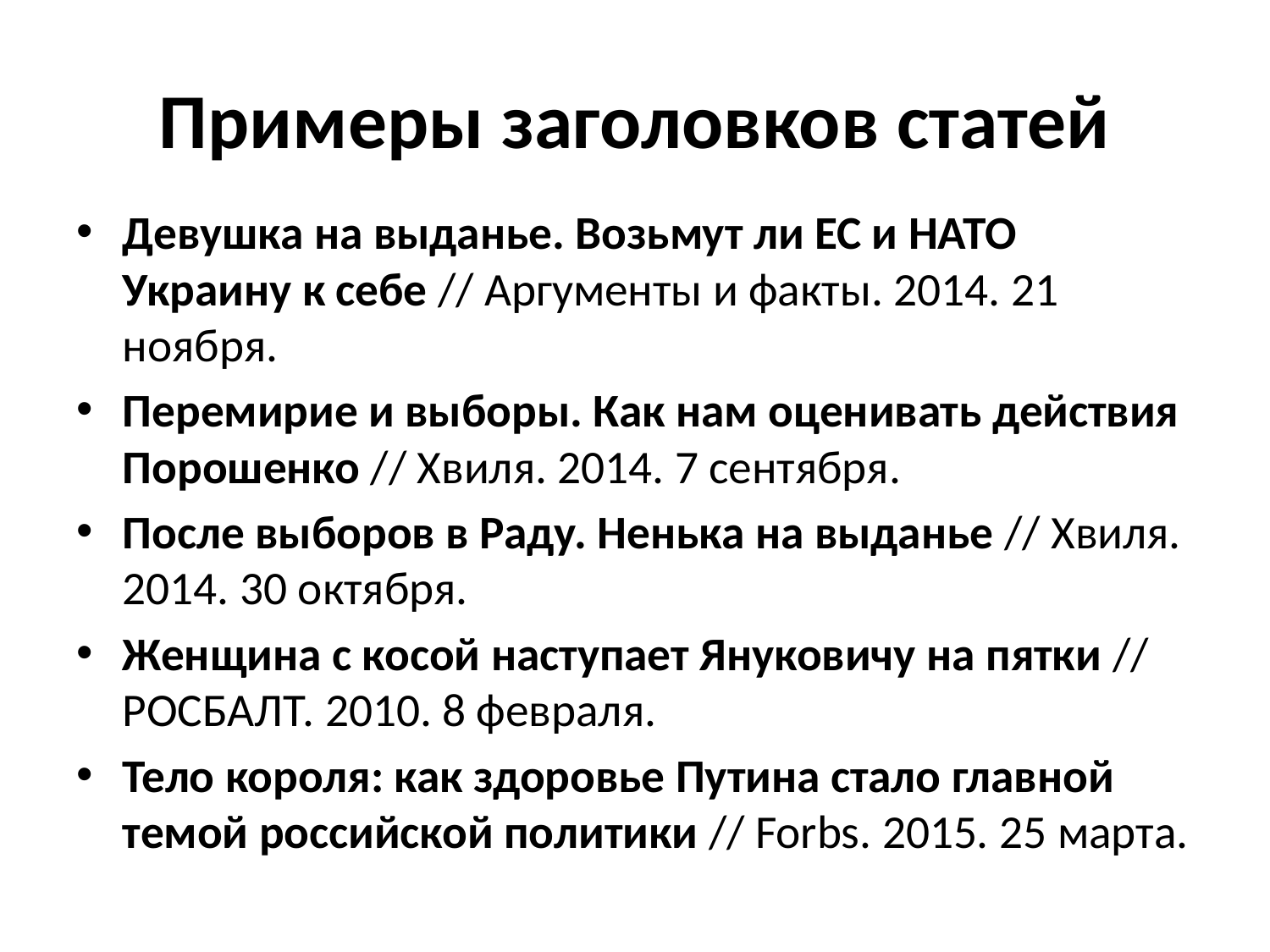

# Примеры заголовков статей
Девушка на выданье. Возьмут ли ЕС и НАТО Украину к себе // Аргументы и факты. 2014. 21 ноября.
Перемирие и выборы. Как нам оценивать действия Порошенко // Хвиля. 2014. 7 сентября.
После выборов в Раду. Ненька на выданье // Хвиля. 2014. 30 октября.
Женщина с косой наступает Януковичу на пятки // РОСБАЛТ. 2010. 8 февраля.
Тело короля: как здоровье Путина стало главной темой российской политики // Forbs. 2015. 25 марта.